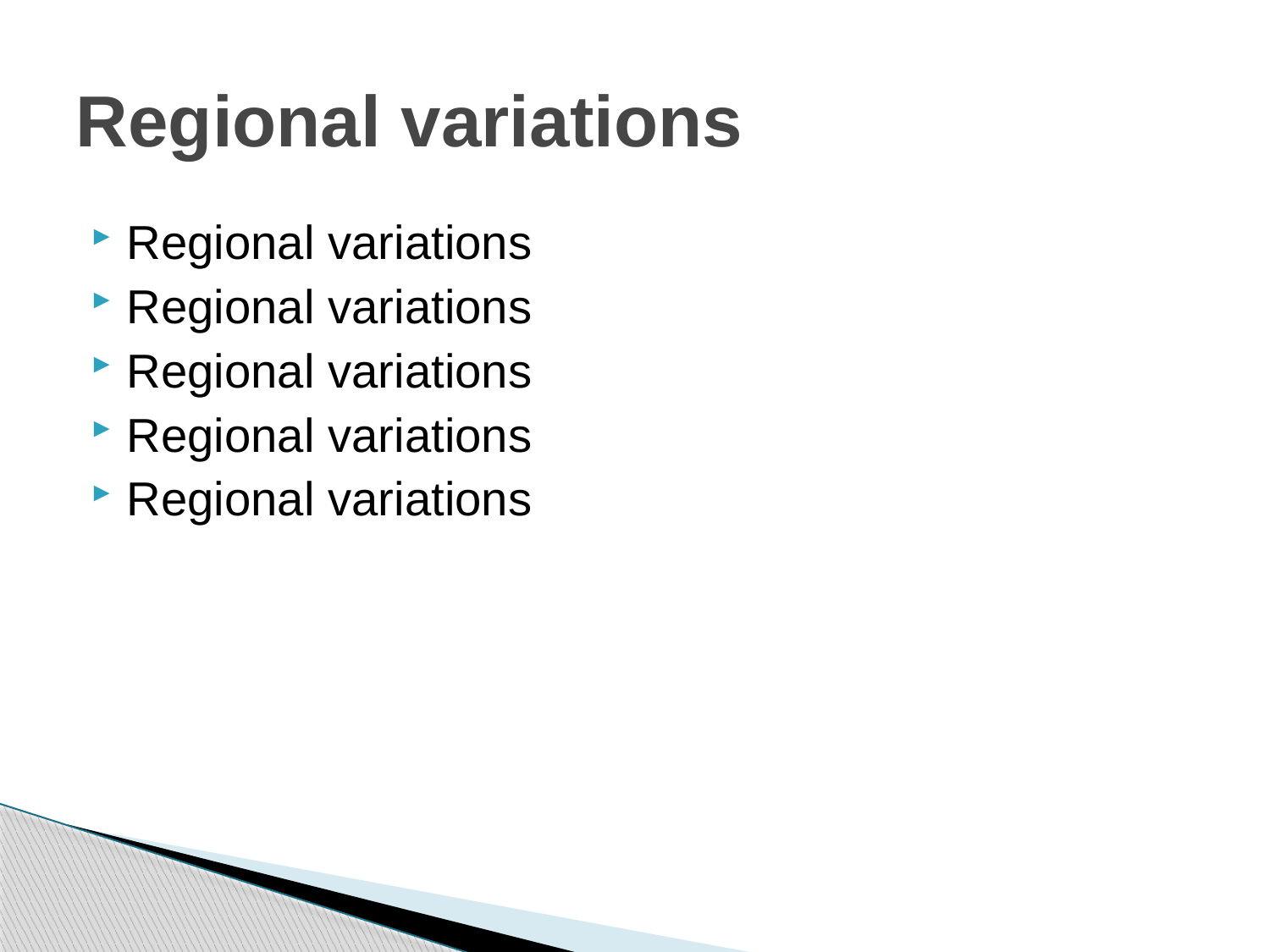

# Regional variations
Regional variations
Regional variations
Regional variations
Regional variations
Regional variations